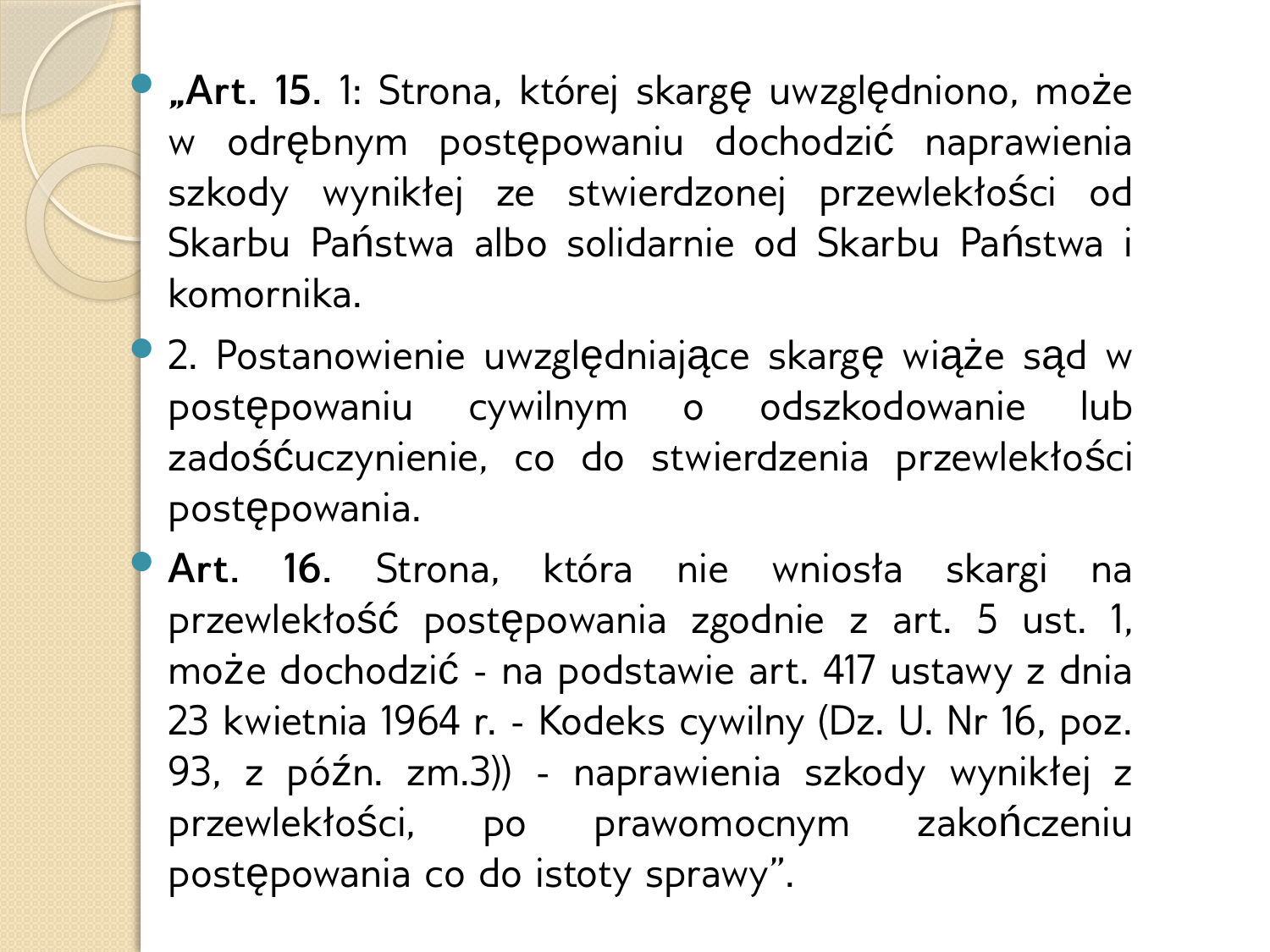

„Art. 15. 1: Strona, której skargę uwzględniono, może w odrębnym postępowaniu dochodzić naprawienia szkody wynikłej ze stwierdzonej przewlekłości od Skarbu Państwa albo solidarnie od Skarbu Państwa i komornika.
2. Postanowienie uwzględniające skargę wiąże sąd w postępowaniu cywilnym o odszkodowanie lub zadośćuczynienie, co do stwierdzenia przewlekłości postępowania.
Art. 16. Strona, która nie wniosła skargi na przewlekłość postępowania zgodnie z art. 5 ust. 1, może dochodzić - na podstawie art. 417 ustawy z dnia 23 kwietnia 1964 r. - Kodeks cywilny (Dz. U. Nr 16, poz. 93, z późn. zm.3)) - naprawienia szkody wynikłej z przewlekłości, po prawomocnym zakończeniu postępowania co do istoty sprawy”.